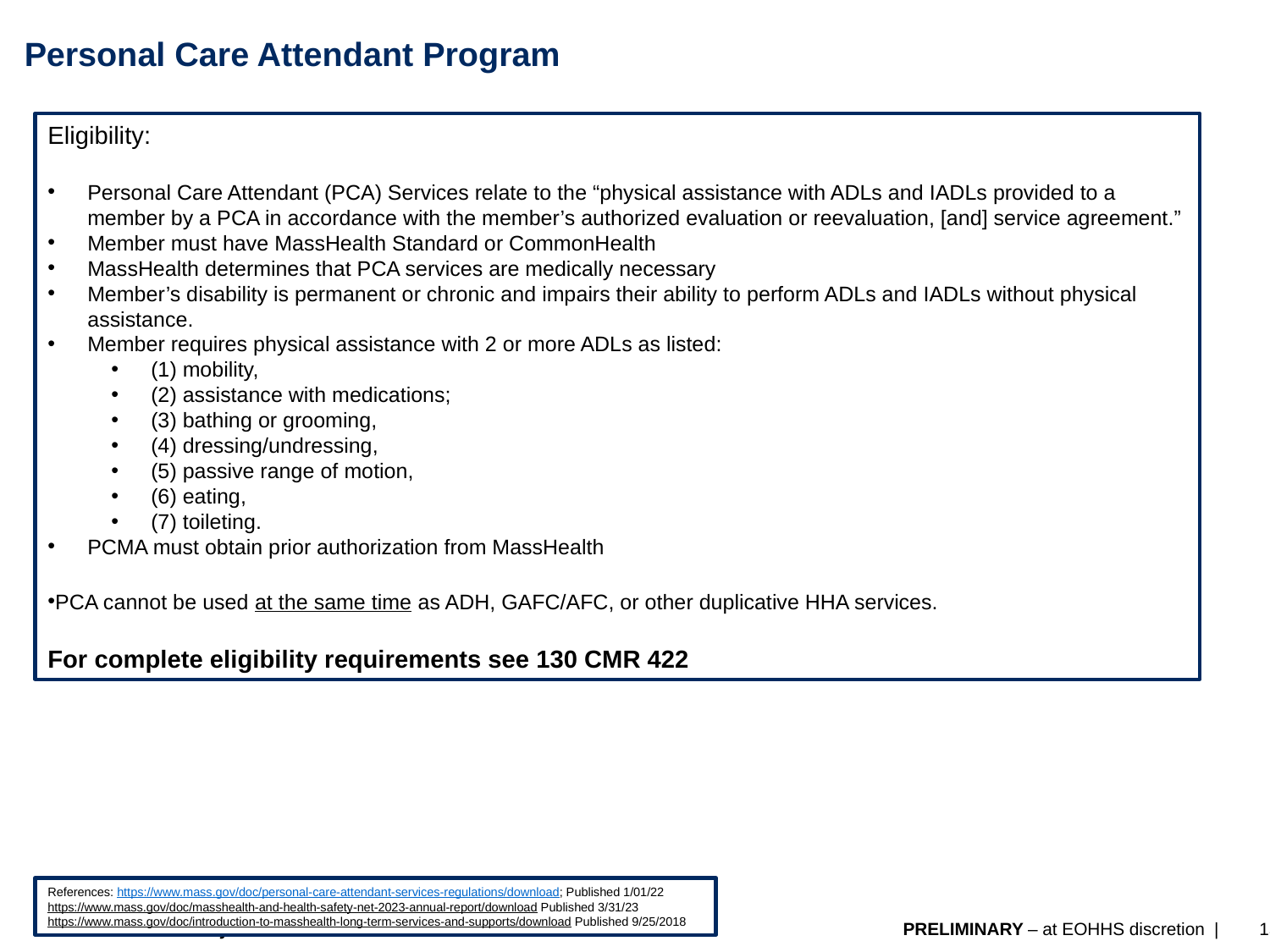

# Personal Care Attendant Program
Eligibility:

Personal Care Attendant (PCA) Services relate to the “physical assistance with ADLs and IADLs provided to a member by a PCA in accordance with the member’s authorized evaluation or reevaluation, [and] service agreement.”
Member must have MassHealth Standard or CommonHealth
MassHealth determines that PCA services are medically necessary
Member’s disability is permanent or chronic and impairs their ability to perform ADLs and IADLs without physical assistance.
Member requires physical assistance with 2 or more ADLs as listed:
(1) mobility,
(2) assistance with medications;
(3) bathing or grooming,
(4) dressing/undressing,
(5) passive range of motion,
(6) eating,
(7) toileting.
PCMA must obtain prior authorization from MassHealth

PCA cannot be used at the same time as ADH, GAFC/AFC, or other duplicative HHA services.

For complete eligibility requirements see 130 CMR 422
References: https://www.mass.gov/doc/personal-care-attendant-services-regulations/download; Published 1/01/22
https://www.mass.gov/doc/masshealth-and-health-safety-net-2023-annual-report/download Published 3/31/23
https://www.mass.gov/doc/introduction-to-masshealth-long-term-services-and-supports/download Published 9/25/2018